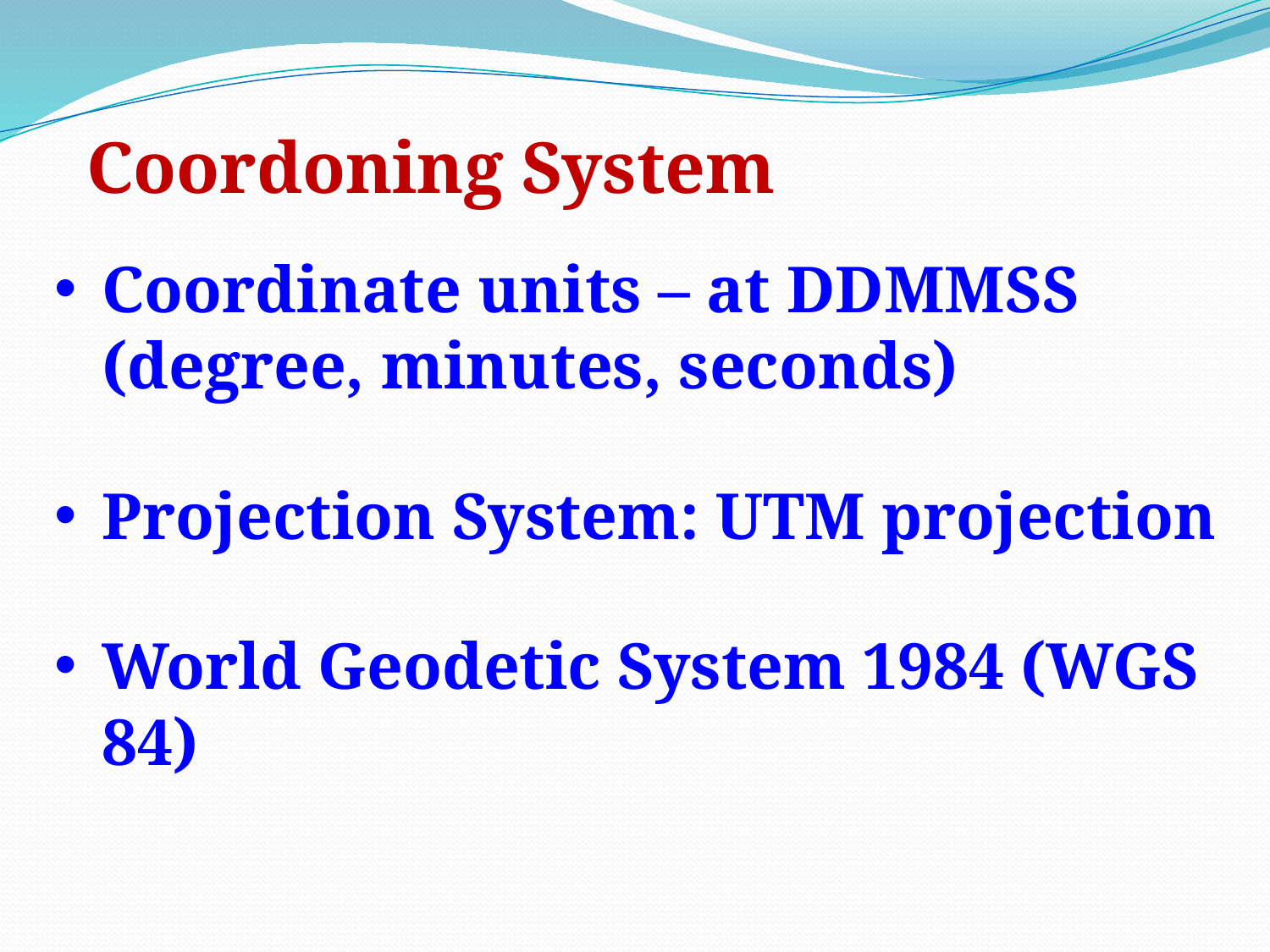

Coordoning System
Coordinate units – at DDMMSS (degree, minutes, seconds)
Projection System: UTM projection
World Geodetic System 1984 (WGS 84)